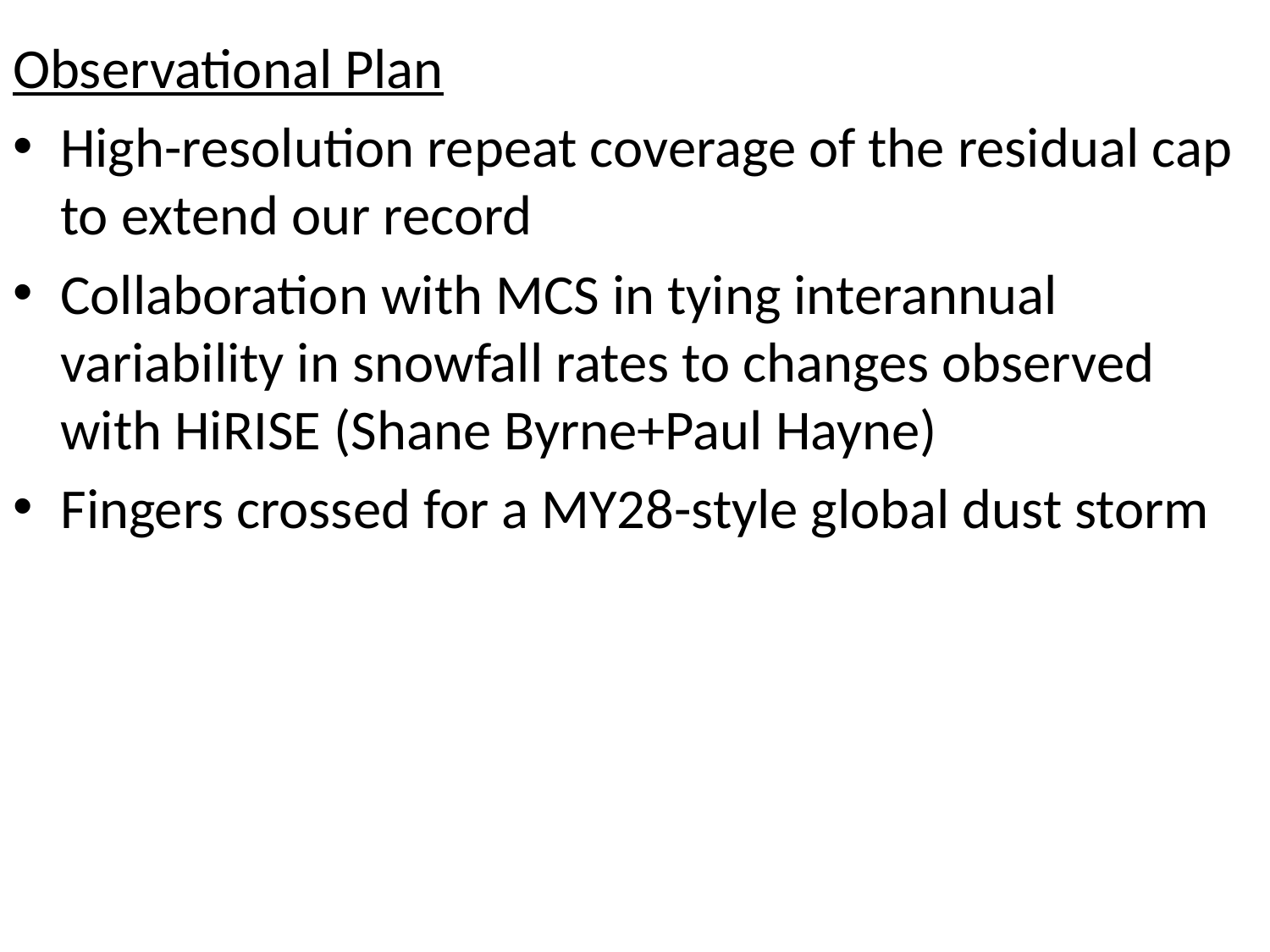

Observational Plan
High-resolution repeat coverage of the residual cap to extend our record
Collaboration with MCS in tying interannual variability in snowfall rates to changes observed with HiRISE (Shane Byrne+Paul Hayne)
Fingers crossed for a MY28-style global dust storm